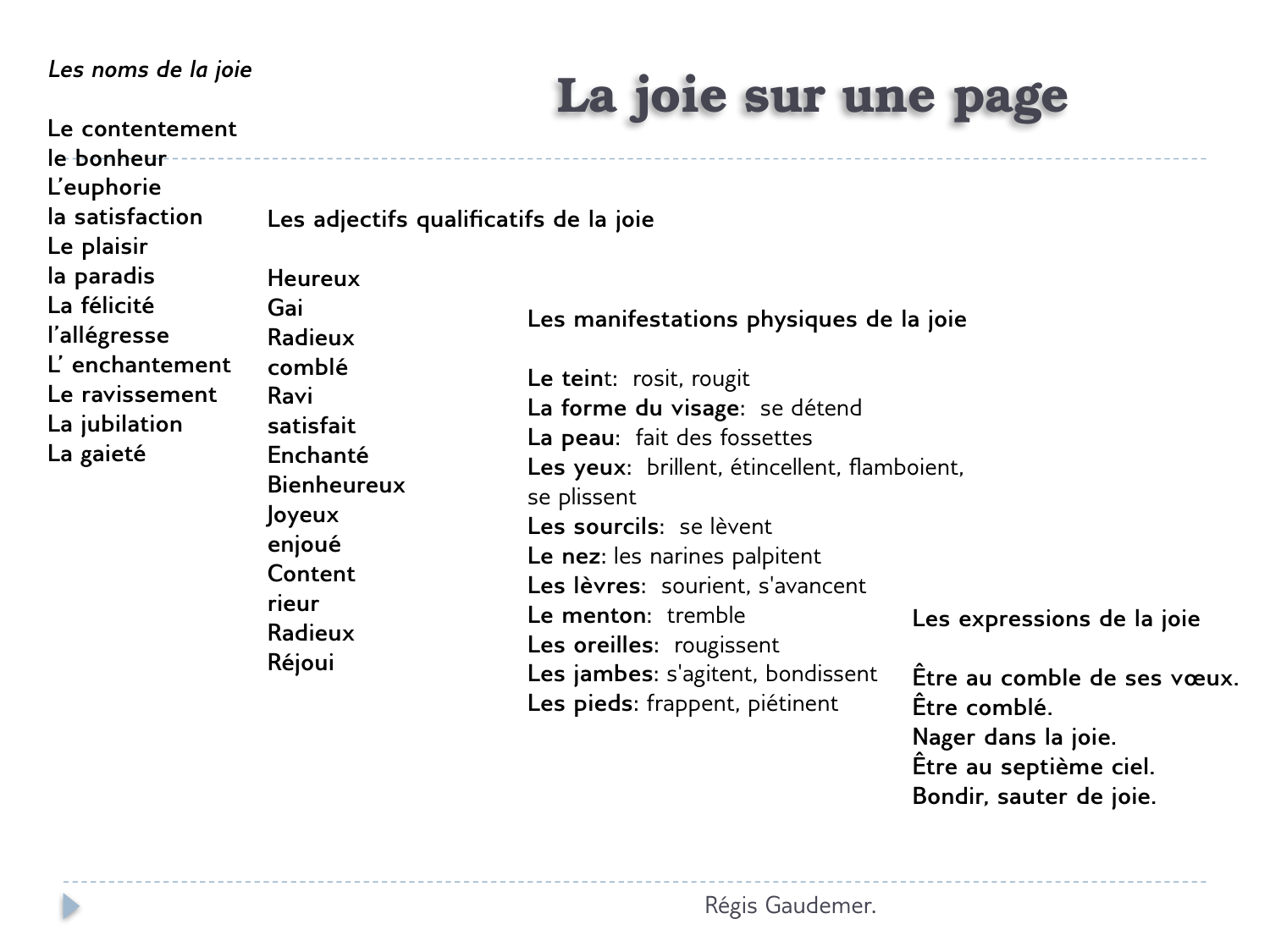

Les noms de la joie

Le contentement
le bonheur
L’euphorie
la satisfaction
Le plaisir
la paradis
La félicité
l’allégresse
L’ enchantement
Le ravissement
La jubilation
La gaieté
# La joie sur une page
Les adjectifs qualificatifs de la joie

Heureux
Gai
Radieux
comblé
Ravi 			 satisfait
Enchanté
Bienheureux
Joyeux
enjoué
Content
rieur
Radieux
Réjoui
Les manifestations physiques de la joie

Le teint:  rosit, rougit
La forme du visage:  se détend
La peau:  fait des fossettes
Les yeux:  brillent, étincellent, flamboient, se plissent
Les sourcils:  se lèvent
Le nez: les narines palpitent
Les lèvres:  sourient, s'avancent
Le menton:  tremble
Les oreilles:  rougissent
Les jambes: s'agitent, bondissent
Les pieds: frappent, piétinent

Les expressions de la joie

Être au comble de ses vœux.
Être comblé.
Nager dans la joie.
Être au septième ciel.
Bondir, sauter de joie.

Régis Gaudemer.